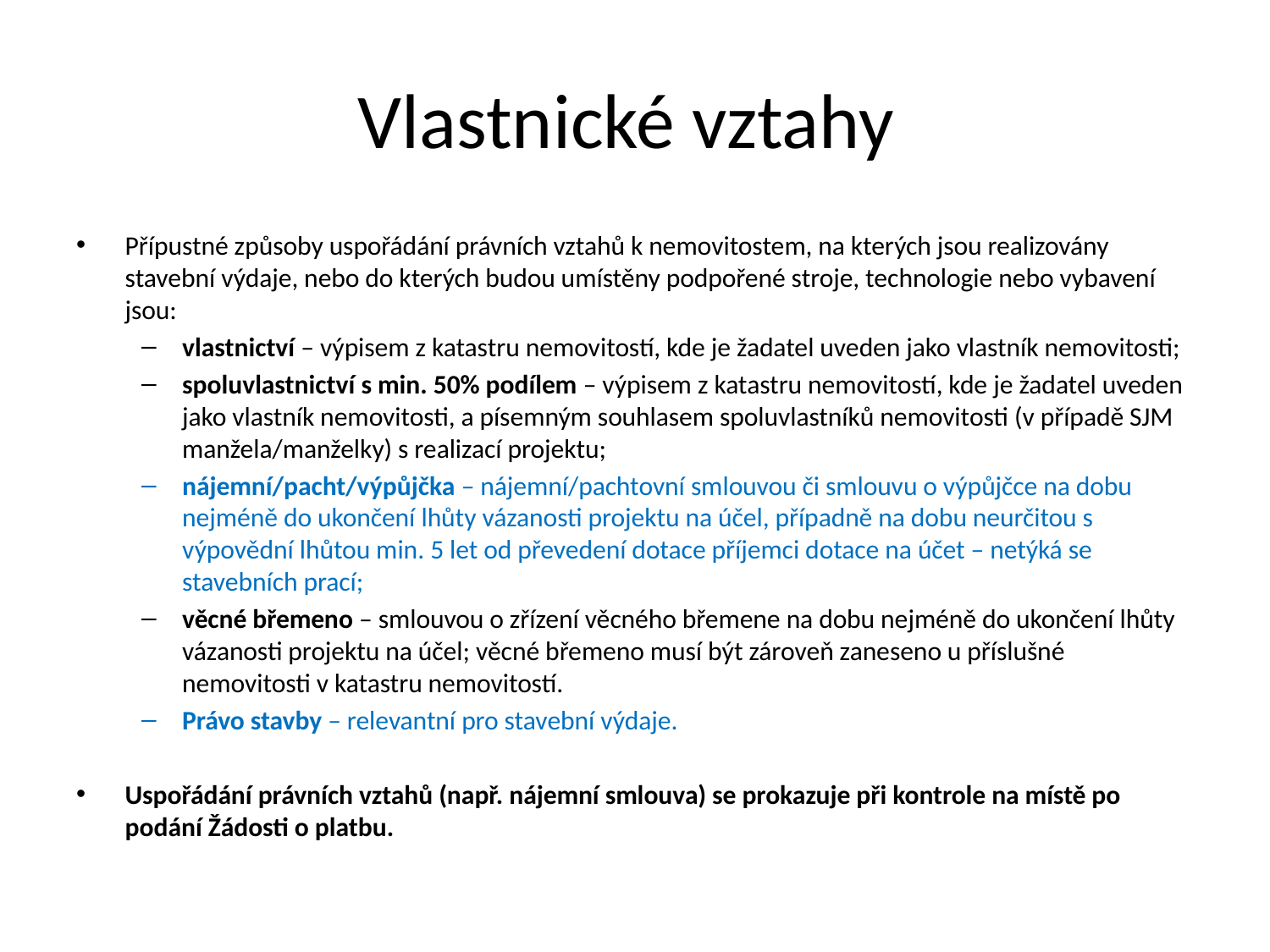

# Vlastnické vztahy
Přípustné způsoby uspořádání právních vztahů k nemovitostem, na kterých jsou realizovány stavební výdaje, nebo do kterých budou umístěny podpořené stroje, technologie nebo vybavení jsou:
vlastnictví – výpisem z katastru nemovitostí, kde je žadatel uveden jako vlastník nemovitosti;
spoluvlastnictví s min. 50% podílem – výpisem z katastru nemovitostí, kde je žadatel uveden jako vlastník nemovitosti, a písemným souhlasem spoluvlastníků nemovitosti (v případě SJM manžela/manželky) s realizací projektu;
nájemní/pacht/výpůjčka – nájemní/pachtovní smlouvou či smlouvu o výpůjčce na dobu nejméně do ukončení lhůty vázanosti projektu na účel, případně na dobu neurčitou s výpovědní lhůtou min. 5 let od převedení dotace příjemci dotace na účet – netýká se stavebních prací;
věcné břemeno – smlouvou o zřízení věcného břemene na dobu nejméně do ukončení lhůty vázanosti projektu na účel; věcné břemeno musí být zároveň zaneseno u příslušné nemovitosti v katastru nemovitostí.
Právo stavby – relevantní pro stavební výdaje.

Uspořádání právních vztahů (např. nájemní smlouva) se prokazuje při kontrole na místě po podání Žádosti o platbu.